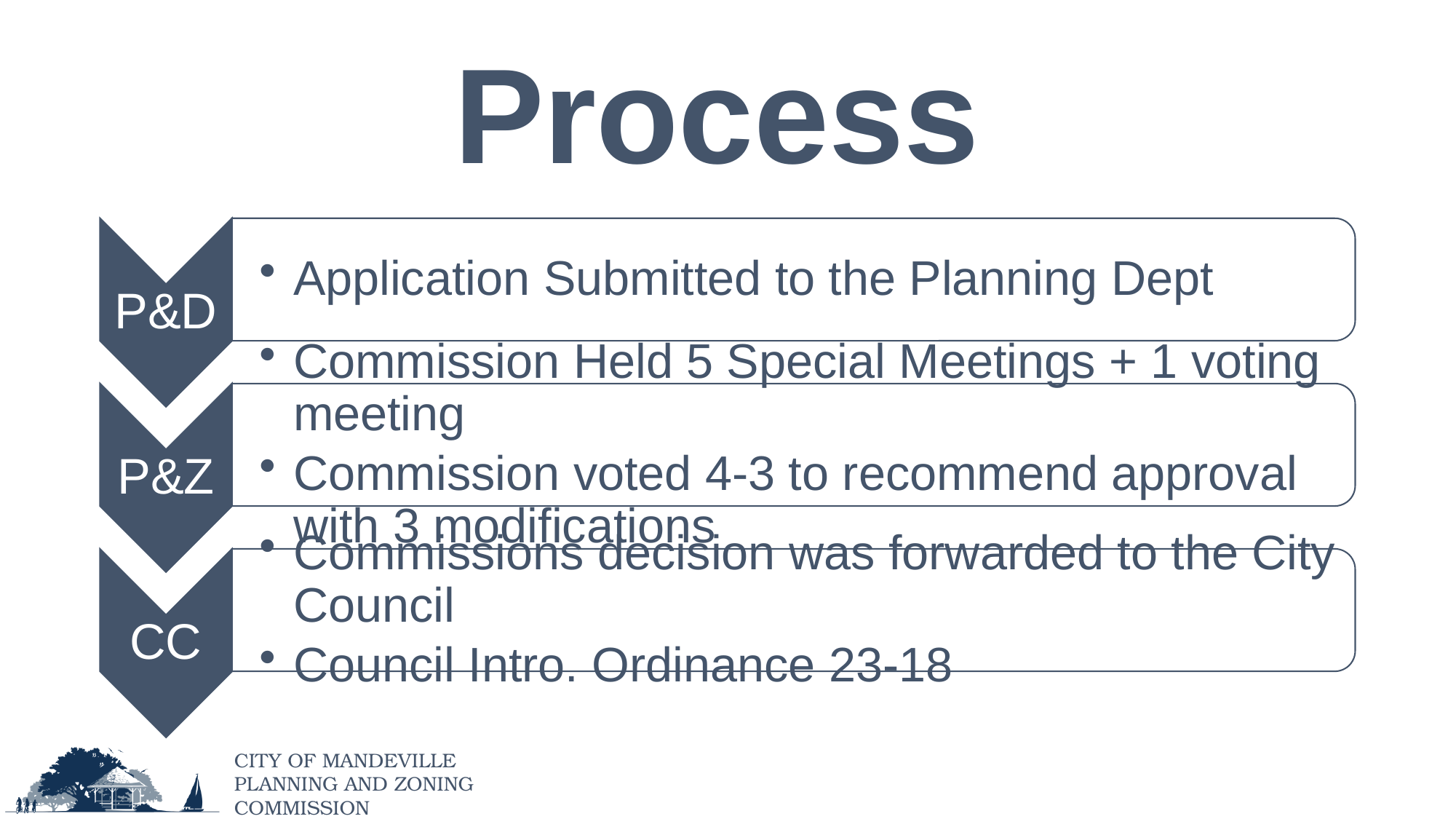

# Process
P&D
Application Submitted to the Planning Dept
P&Z
Commission Held 5 Special Meetings + 1 voting meeting
Commission voted 4-3 to recommend approval with 3 modifications
CC
Commissions decision was forwarded to the City Council
Council Intro. Ordinance 23-18